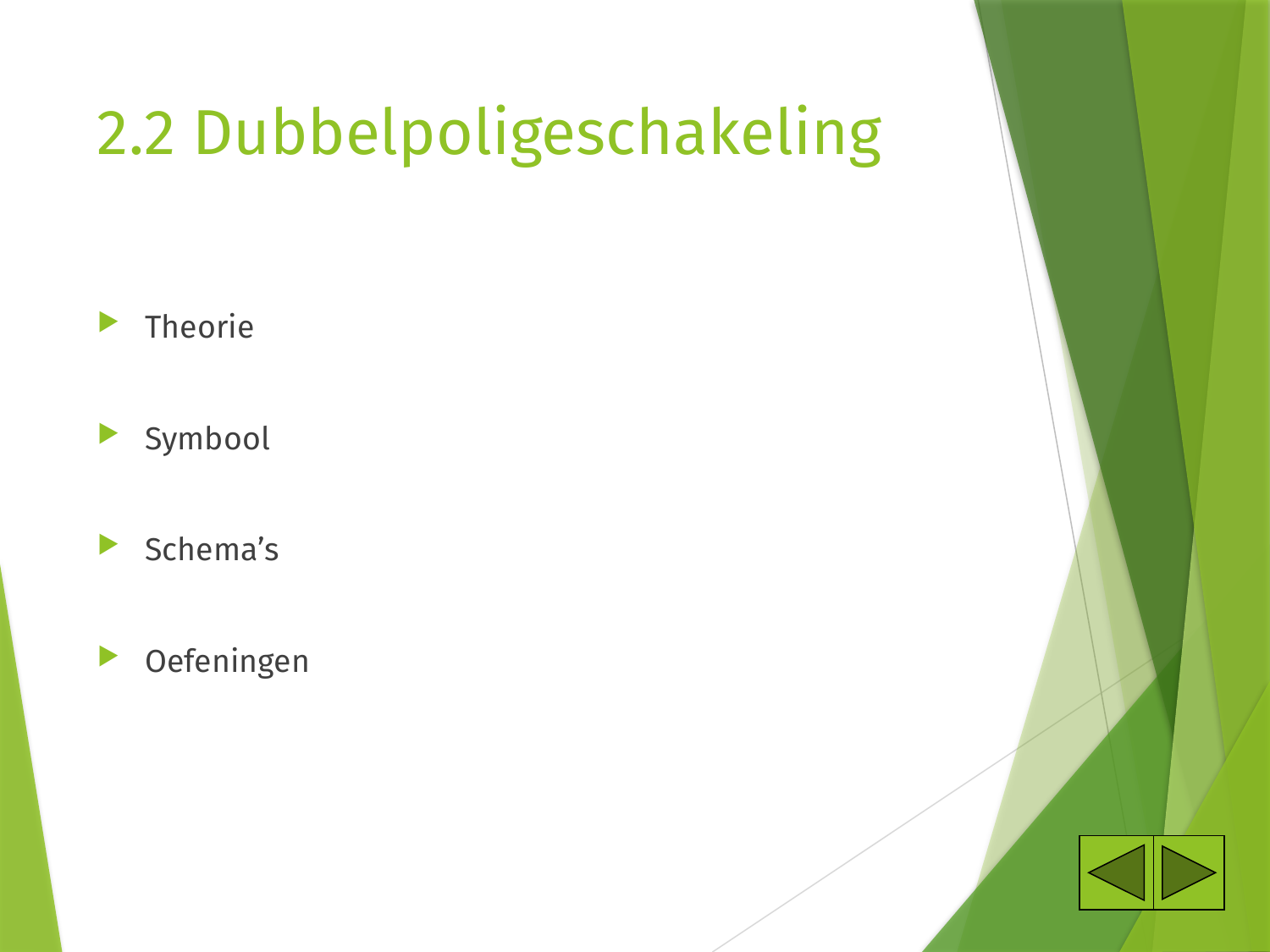

# 2.2 Dubbelpoligeschakeling
Theorie

Symbool

Schema’s

Oefeningen